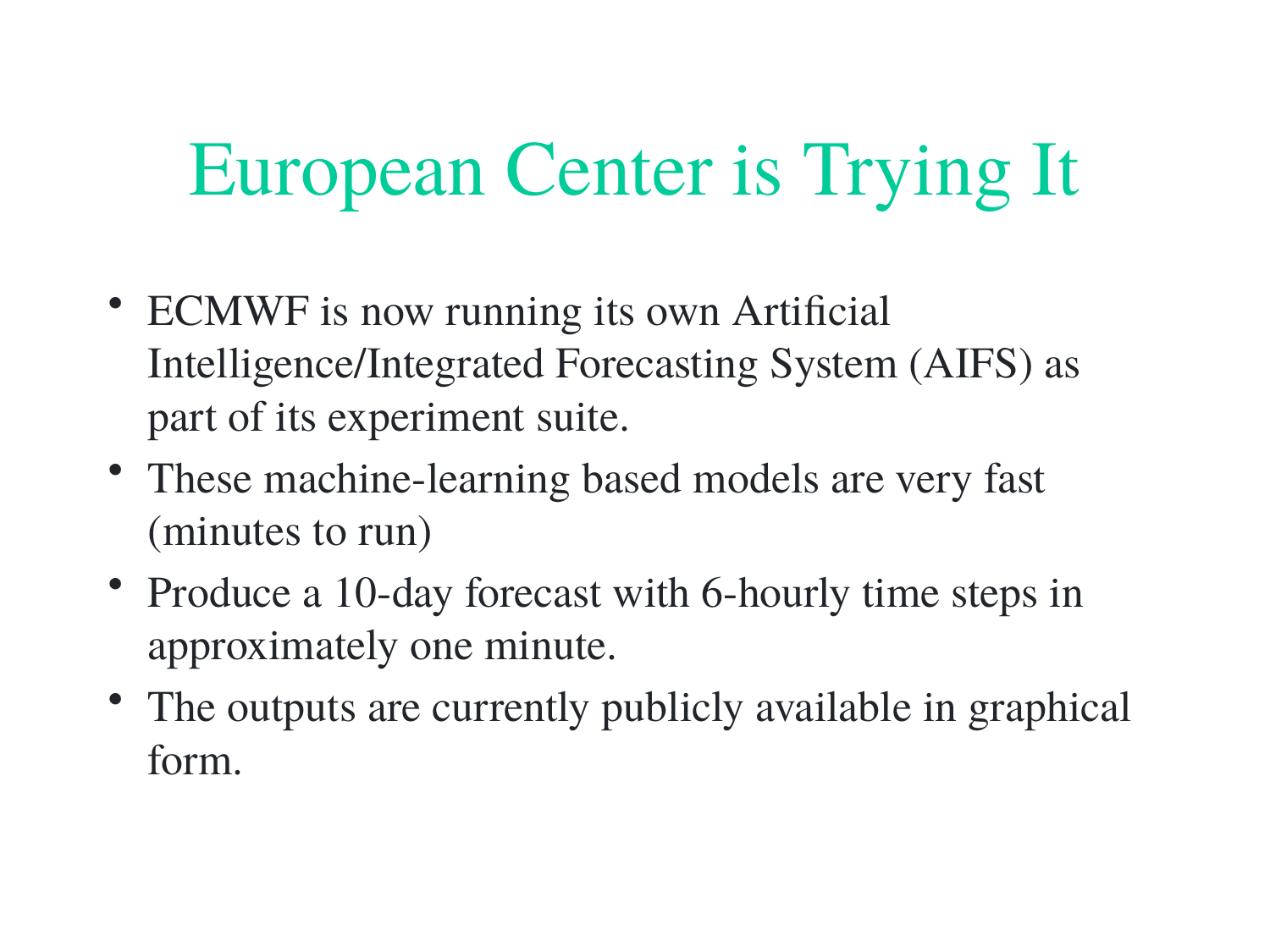

# European Center is Trying It
ECMWF is now running its own Artificial Intelligence/Integrated Forecasting System (AIFS) as part of its experiment suite.
These machine-learning based models are very fast (minutes to run)
Produce a 10-day forecast with 6-hourly time steps in approximately one minute.
The outputs are currently publicly available in graphical form.